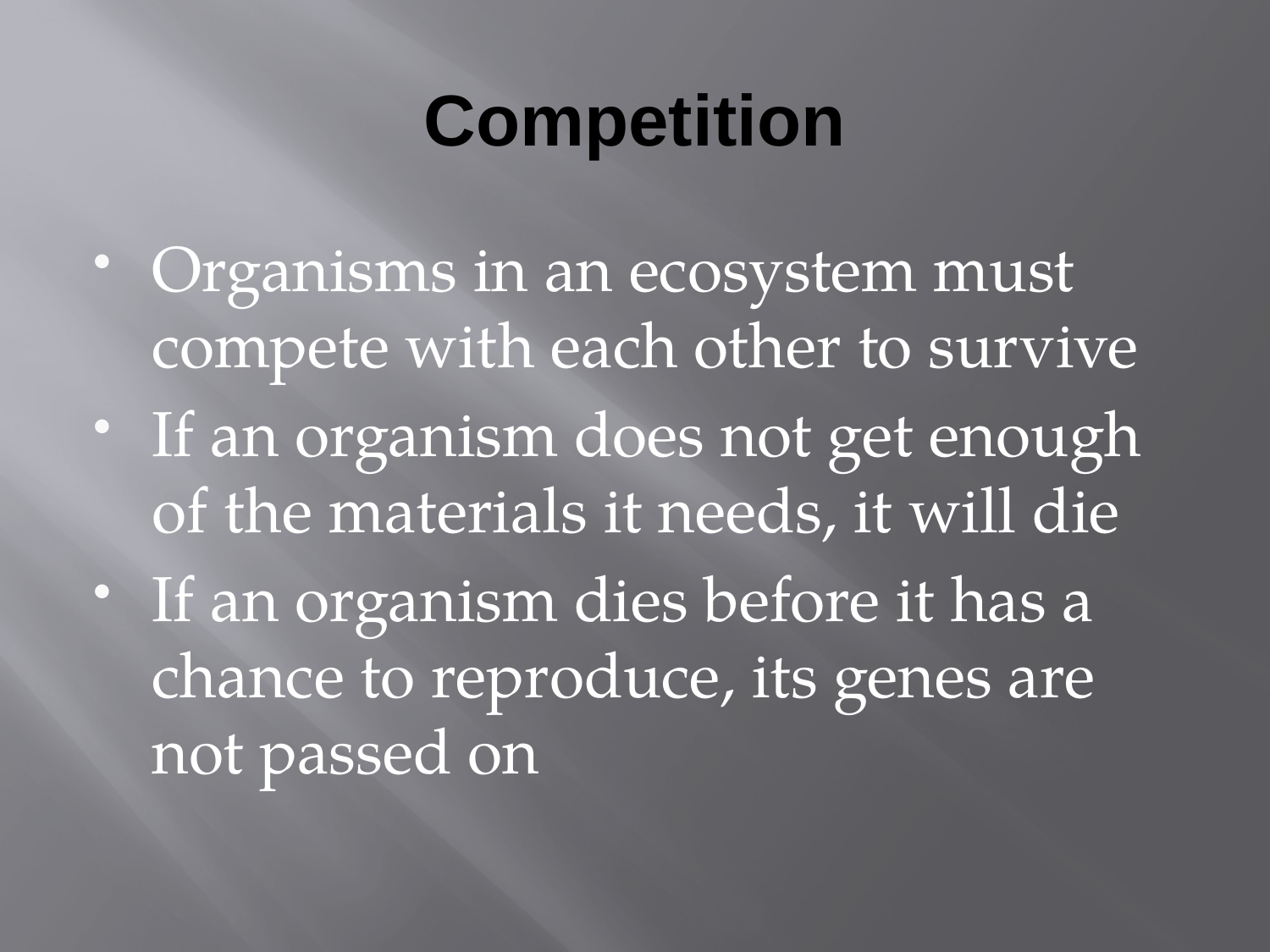

# Competition
Organisms in an ecosystem must compete with each other to survive
If an organism does not get enough of the materials it needs, it will die
If an organism dies before it has a chance to reproduce, its genes are not passed on